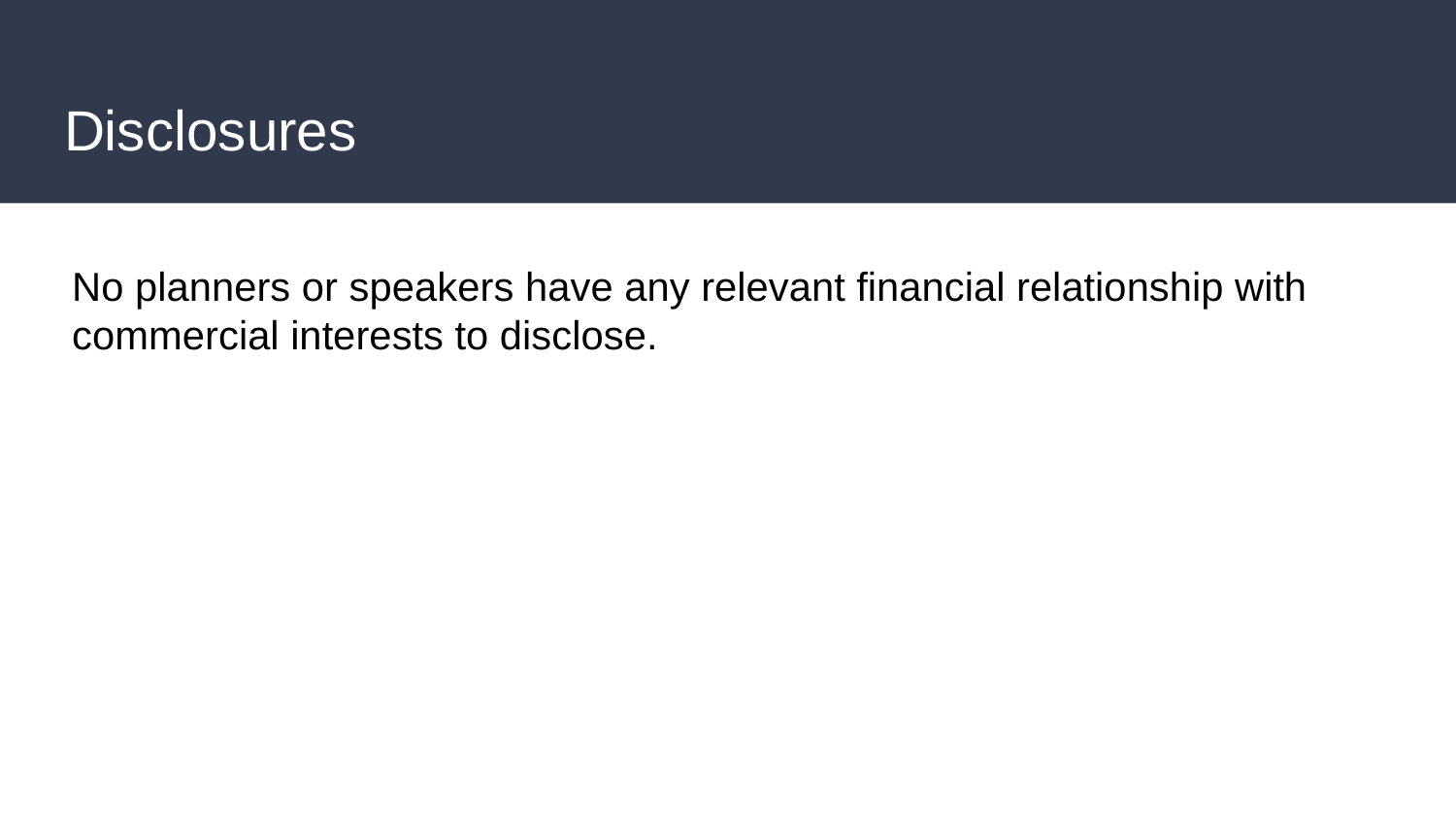

# Disclosures
No planners or speakers have any relevant financial relationship with commercial interests to disclose.